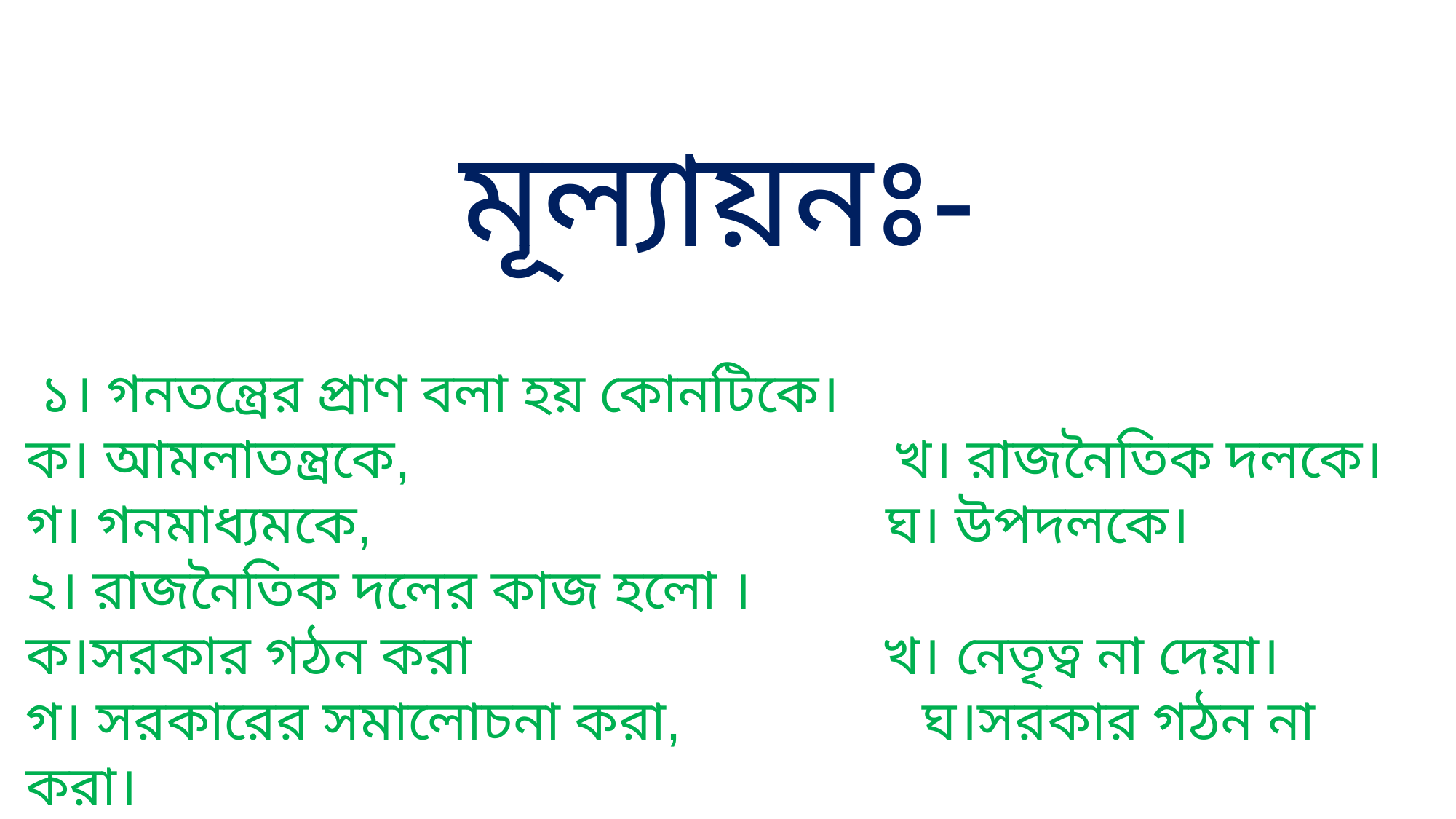

মূল্যায়নঃ-
 ১। গনতন্ত্রের প্রাণ বলা হয় কোনটিকে।
ক। আমলাতন্ত্রকে,                                খ। রাজনৈতিক দলকে।
গ। গনমাধ্যমকে,                                  ঘ। উপদলকে।
২। রাজনৈতিক দলের কাজ হলো ।
ক।সরকার গঠন করা                             খ। নেতৃত্ব না দেয়া।
গ। সরকারের সমালোচনা করা,                ঘ।সরকার গঠন না করা।